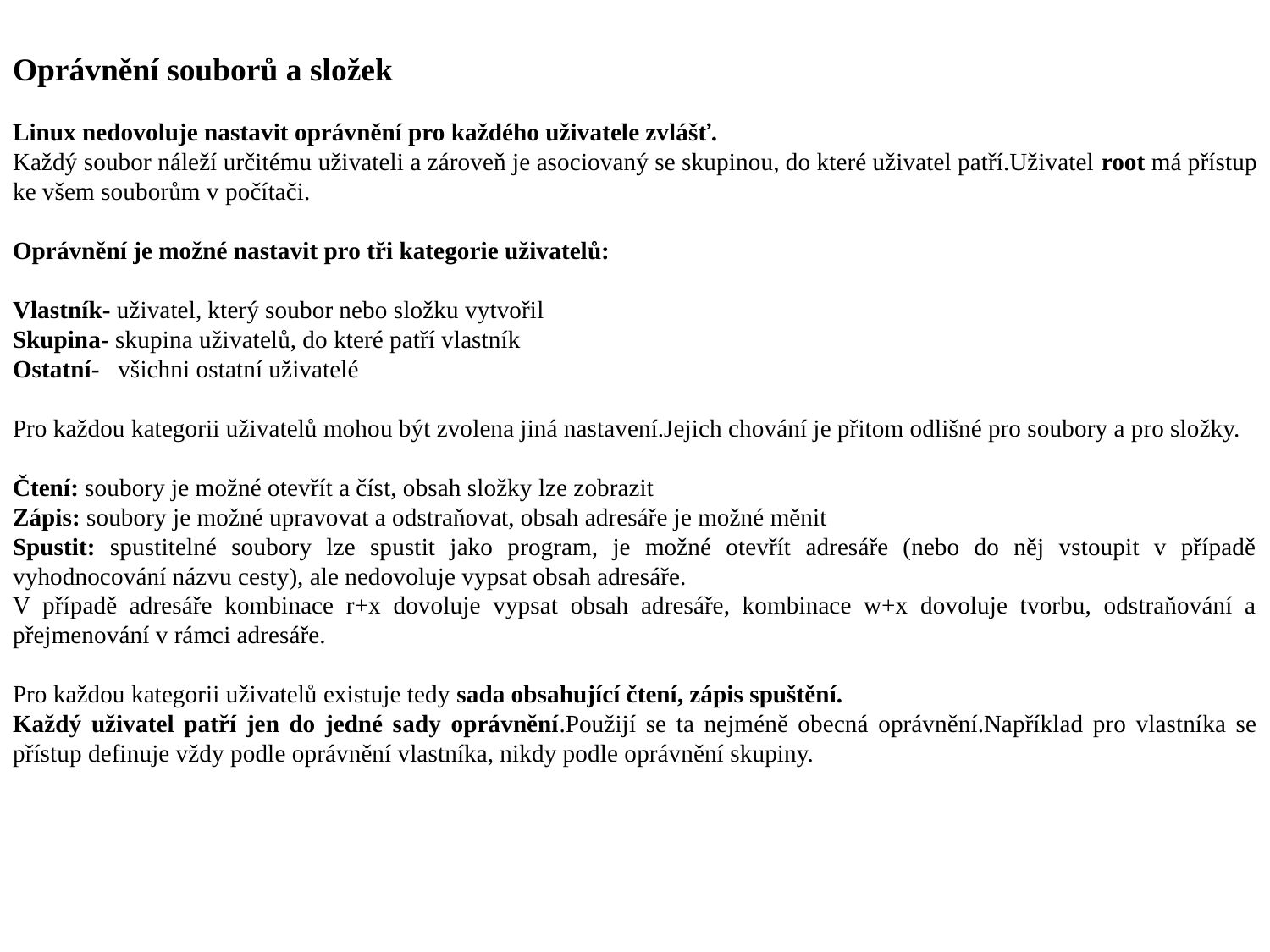

Oprávnění souborů a složek

Linux nedovoluje nastavit oprávnění pro každého uživatele zvlášť.
Každý soubor náleží určitému uživateli a zároveň je asociovaný se skupinou, do které uživatel patří.Uživatel root má přístup ke všem souborům v počítači.

Oprávnění je možné nastavit pro tři kategorie uživatelů:

Vlastník- uživatel, který soubor nebo složku vytvořil
Skupina- skupina uživatelů, do které patří vlastník
Ostatní-   všichni ostatní uživatelé

Pro každou kategorii uživatelů mohou být zvolena jiná nastavení.Jejich chování je přitom odlišné pro soubory a pro složky.

Čtení: soubory je možné otevřít a číst, obsah složky lze zobrazit
Zápis: soubory je možné upravovat a odstraňovat, obsah adresáře je možné měnit
Spustit: spustitelné soubory lze spustit jako program, je možné otevřít adresáře (nebo do něj vstoupit v případě vyhodnocování názvu cesty), ale nedovoluje vypsat obsah adresáře.
V případě adresáře kombinace r+x dovoluje vypsat obsah adresáře, kombinace w+x dovoluje tvorbu, odstraňování a přejmenování v rámci adresáře.

Pro každou kategorii uživatelů existuje tedy sada obsahující čtení, zápis spuštění.
Každý uživatel patří jen do jedné sady oprávnění.Použijí se ta nejméně obecná oprávnění.Například pro vlastníka se přístup definuje vždy podle oprávnění vlastníka, nikdy podle oprávnění skupiny.